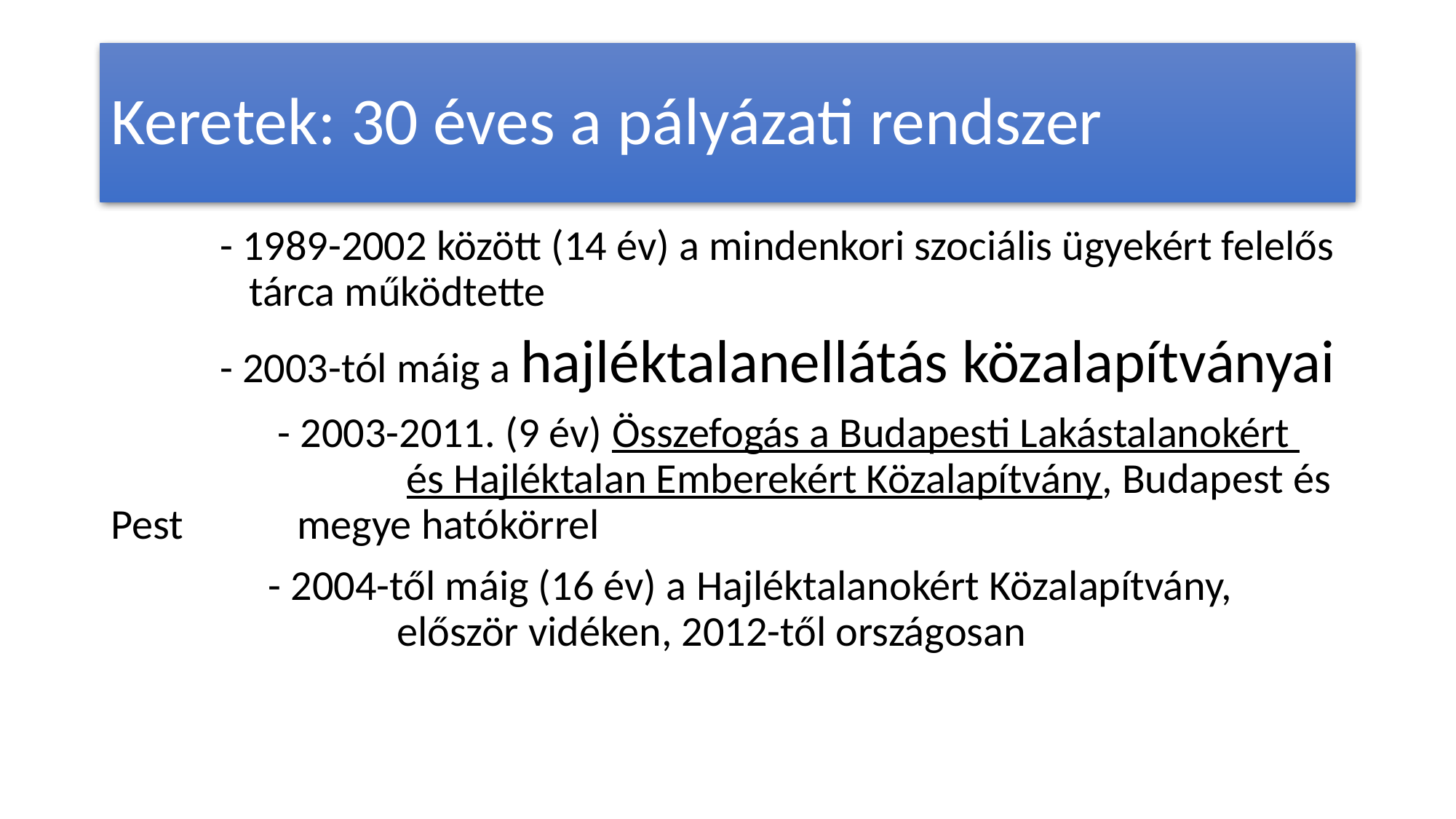

# Keretek: 30 éves a pályázati rendszer
	- 1989-2002 között (14 év) a mindenkori szociális ügyekért felelős 	   tárca működtette
	- 2003-tól máig a hajléktalanellátás közalapítványai
	      - 2003-2011. (9 év) Összefogás a Budapesti Lakástalanokért                    	        és Hajléktalan Emberekért Közalapítvány, Budapest és Pest 	        megye hatókörrel
	     - 2004-től máig (16 év) a Hajléktalanokért Közalapítvány,                               	       először vidéken, 2012-től országosan